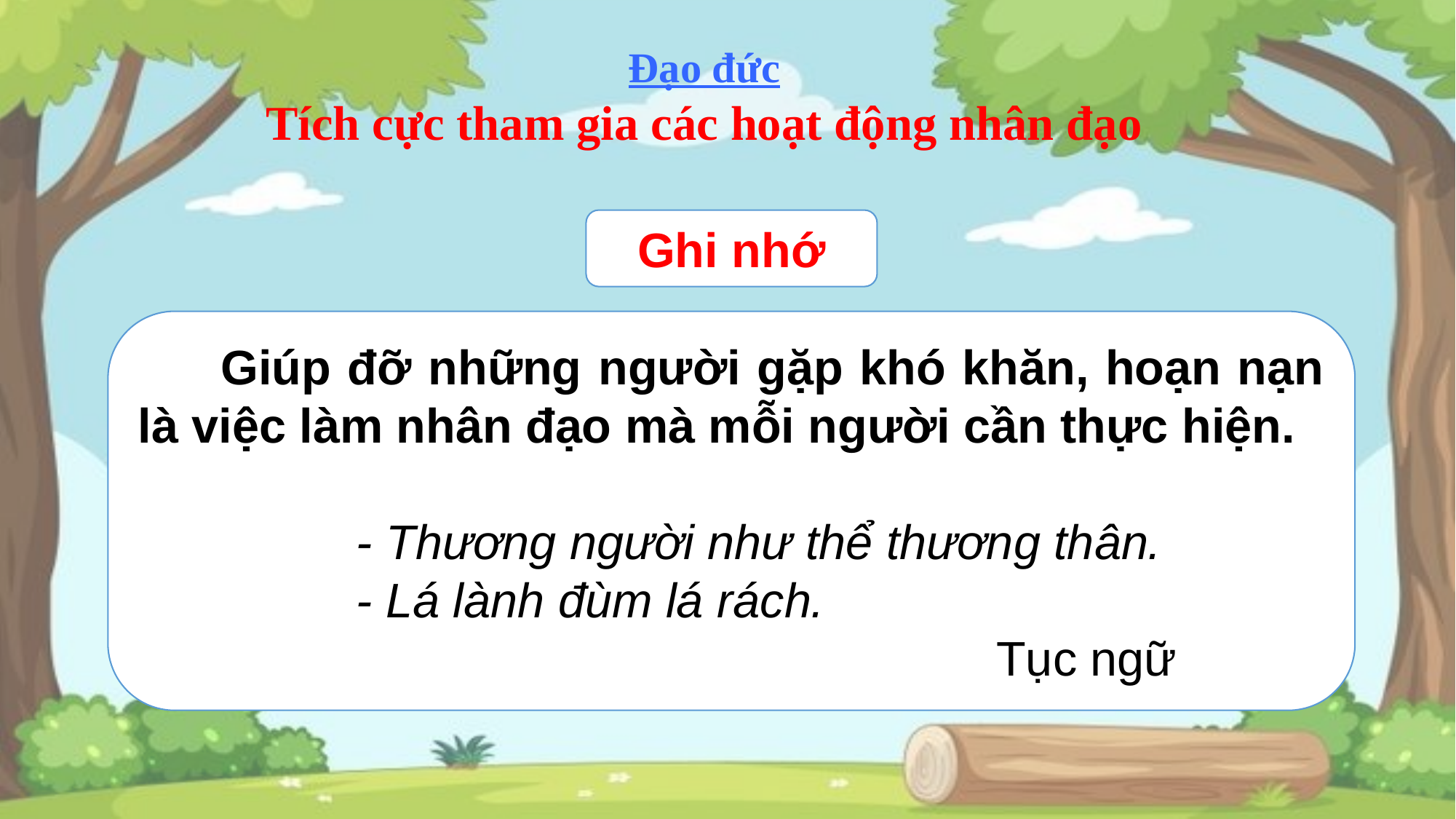

Đạo đức
Tích cực tham gia các hoạt động nhân đạo
Ghi nhớ
     Giúp đỡ những người gặp khó khăn, hoạn nạn là việc làm nhân đạo mà mỗi người cần thực hiện.

		- Thương người như thể thương thân.
		- Lá lành đùm lá rách.
							       Tục ngữ